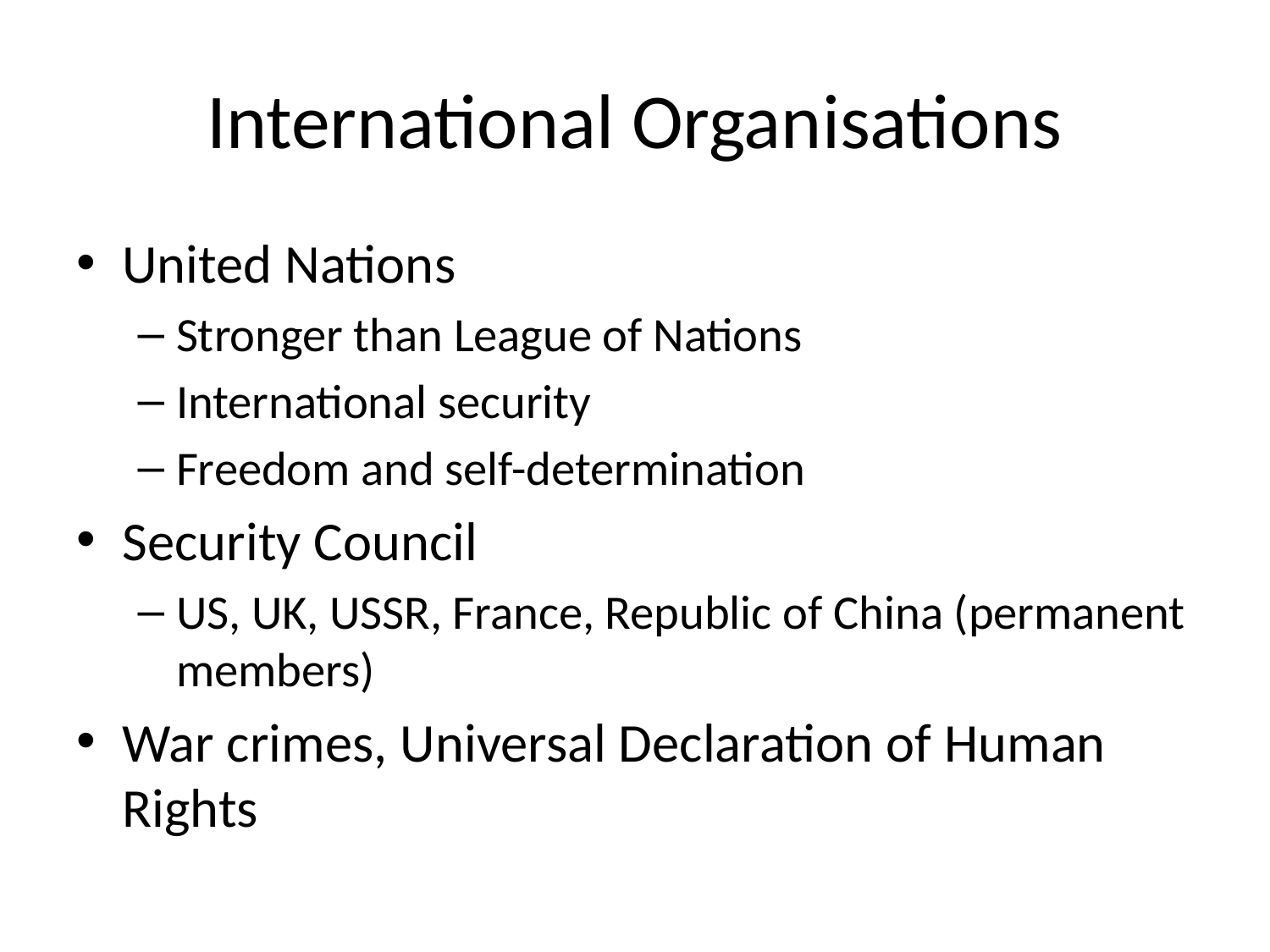

# International Organisations
United Nations
Stronger than League of Nations
International security
Freedom and self-determination
Security Council
US, UK, USSR, France, Republic of China (permanent members)
War crimes, Universal Declaration of Human Rights